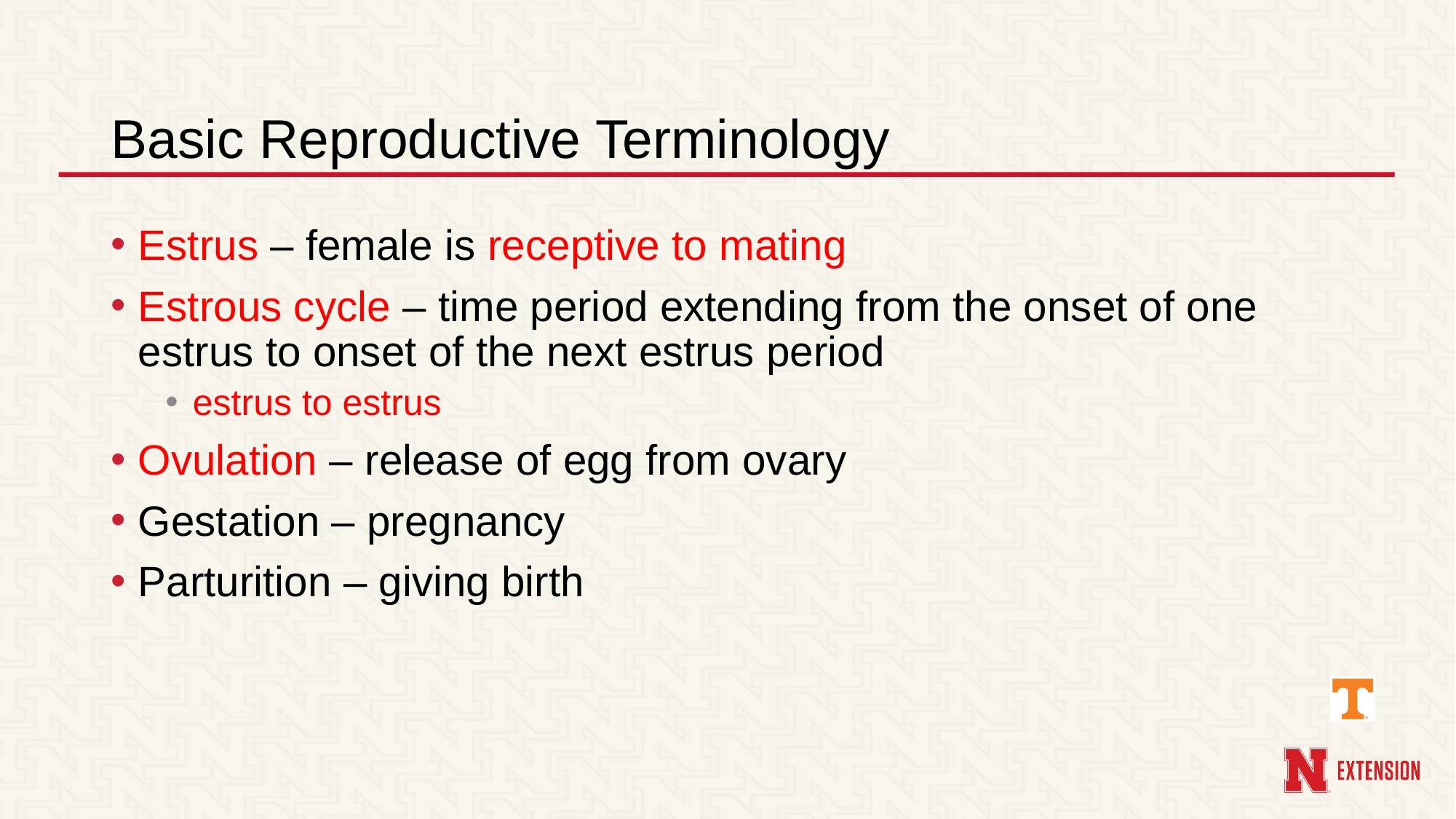

# Basic Reproductive Terminology
Estrus – female is receptive to mating
Estrous cycle – time period extending from the onset of one estrus to onset of the next estrus period
estrus to estrus
Ovulation – release of egg from ovary
Gestation – pregnancy
Parturition – giving birth